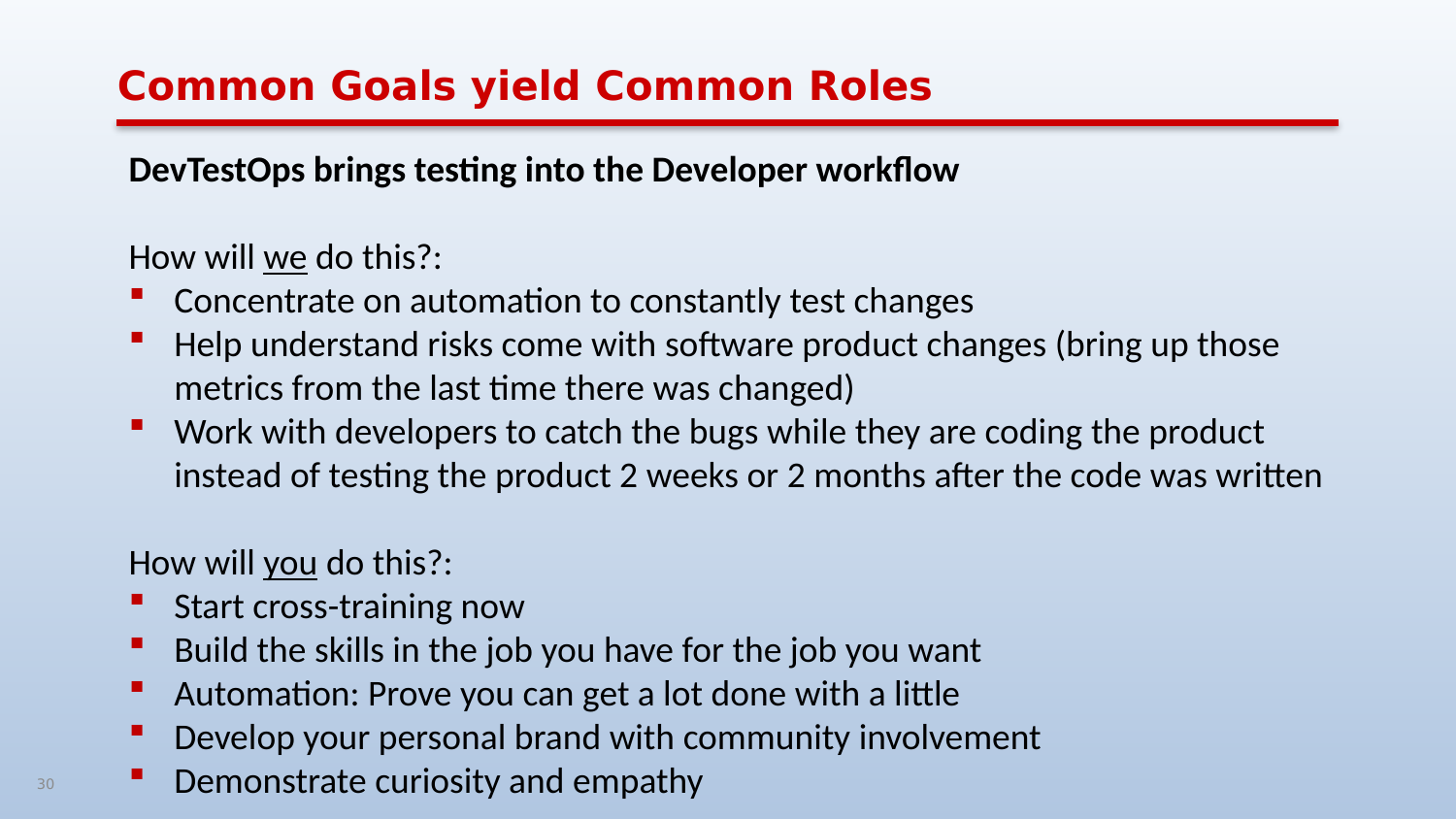

# Common Goals yield Common Roles
DevTestOps brings testing into the Developer workflow

How will we do this?:
Concentrate on automation to constantly test changes
Help understand risks come with software product changes (bring up those metrics from the last time there was changed)
Work with developers to catch the bugs while they are coding the product instead of testing the product 2 weeks or 2 months after the code was written

How will you do this?:
Start cross-training now
Build the skills in the job you have for the job you want
Automation: Prove you can get a lot done with a little
Develop your personal brand with community involvement
Demonstrate curiosity and empathy

30